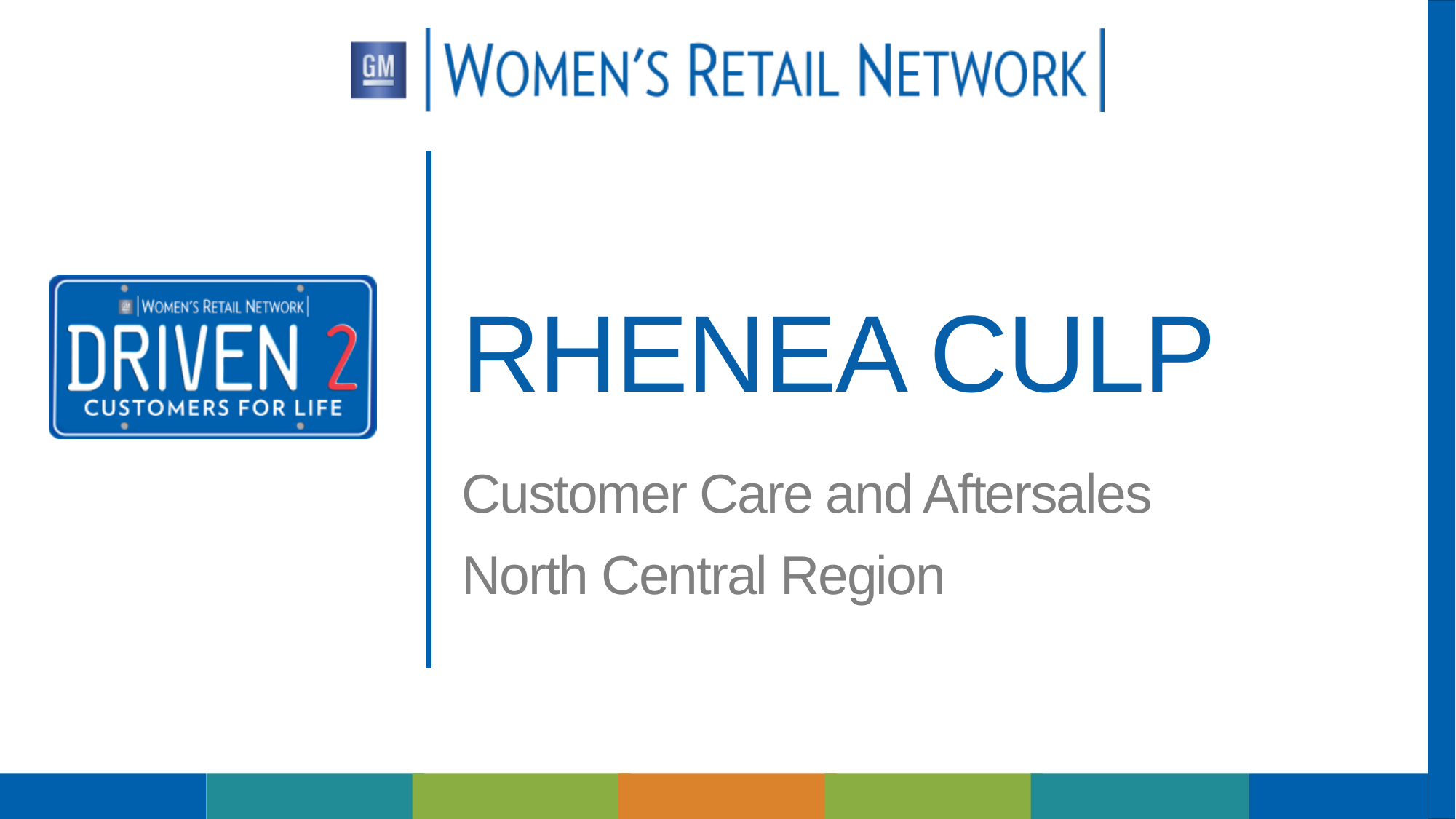

# RHENEA CULP
Customer Care and Aftersales
North Central Region